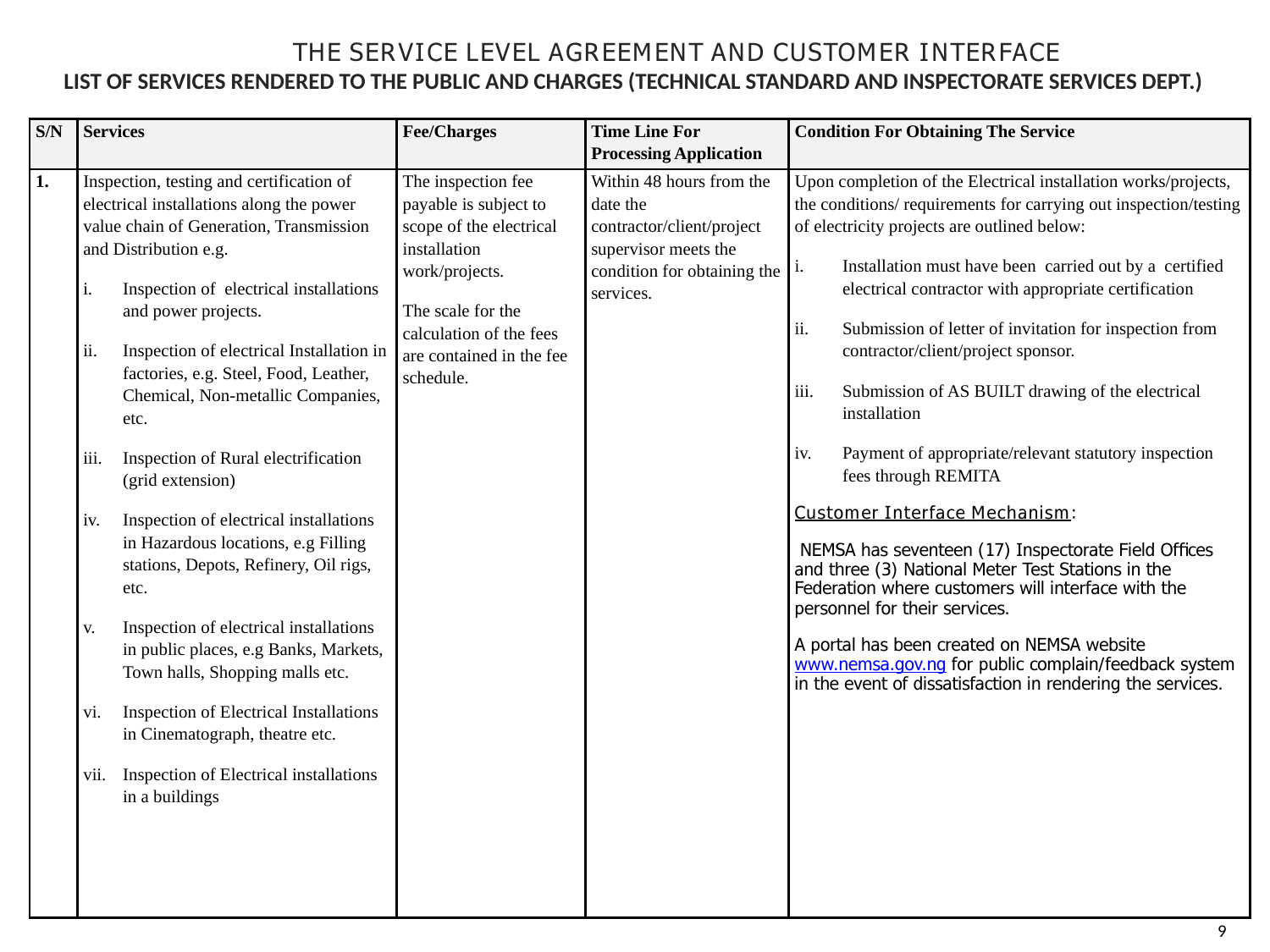

THE SERVICE LEVEL AGREEMENT AND CUSTOMER INTERFACE
        LIST OF SERVICES RENDERED TO THE PUBLIC AND CHARGES (TECHNICAL STANDARD AND INSPECTORATE SERVICES DEPT.)

| S/N | Services | Fee/Charges | Time Line For Processing Application | Condition For Obtaining The Service |
| --- | --- | --- | --- | --- |
| 1. | Inspection, testing and certification of electrical installations along the power value chain of Generation, Transmission and Distribution e.g. Inspection of electrical installations and power projects. Inspection of electrical Installation in factories, e.g. Steel, Food, Leather, Chemical, Non-metallic Companies, etc. Inspection of Rural electrification (grid extension) Inspection of electrical installations in Hazardous locations, e.g Filling stations, Depots, Refinery, Oil rigs, etc. Inspection of electrical installations in public places, e.g Banks, Markets, Town halls, Shopping malls etc. Inspection of Electrical Installations in Cinematograph, theatre etc. Inspection of Electrical installations in a buildings | The inspection fee payable is subject to scope of the electrical installation work/projects. The scale for the calculation of the fees are contained in the fee schedule. | Within 48 hours from the date the contractor/client/project supervisor meets the condition for obtaining the services. | Upon completion of the Electrical installation works/projects, the conditions/ requirements for carrying out inspection/testing of electricity projects are outlined below: Installation must have been carried out by a certified electrical contractor with appropriate certification Submission of letter of invitation for inspection from contractor/client/project sponsor. Submission of AS BUILT drawing of the electrical installation Payment of appropriate/relevant statutory inspection fees through REMITA Customer Interface Mechanism: NEMSA has seventeen (17) Inspectorate Field Offices and three (3) National Meter Test Stations in the Federation where customers will interface with the personnel for their services. A portal has been created on NEMSA website www.nemsa.gov.ng for public complain/feedback system in the event of dissatisfaction in rendering the services. |
9